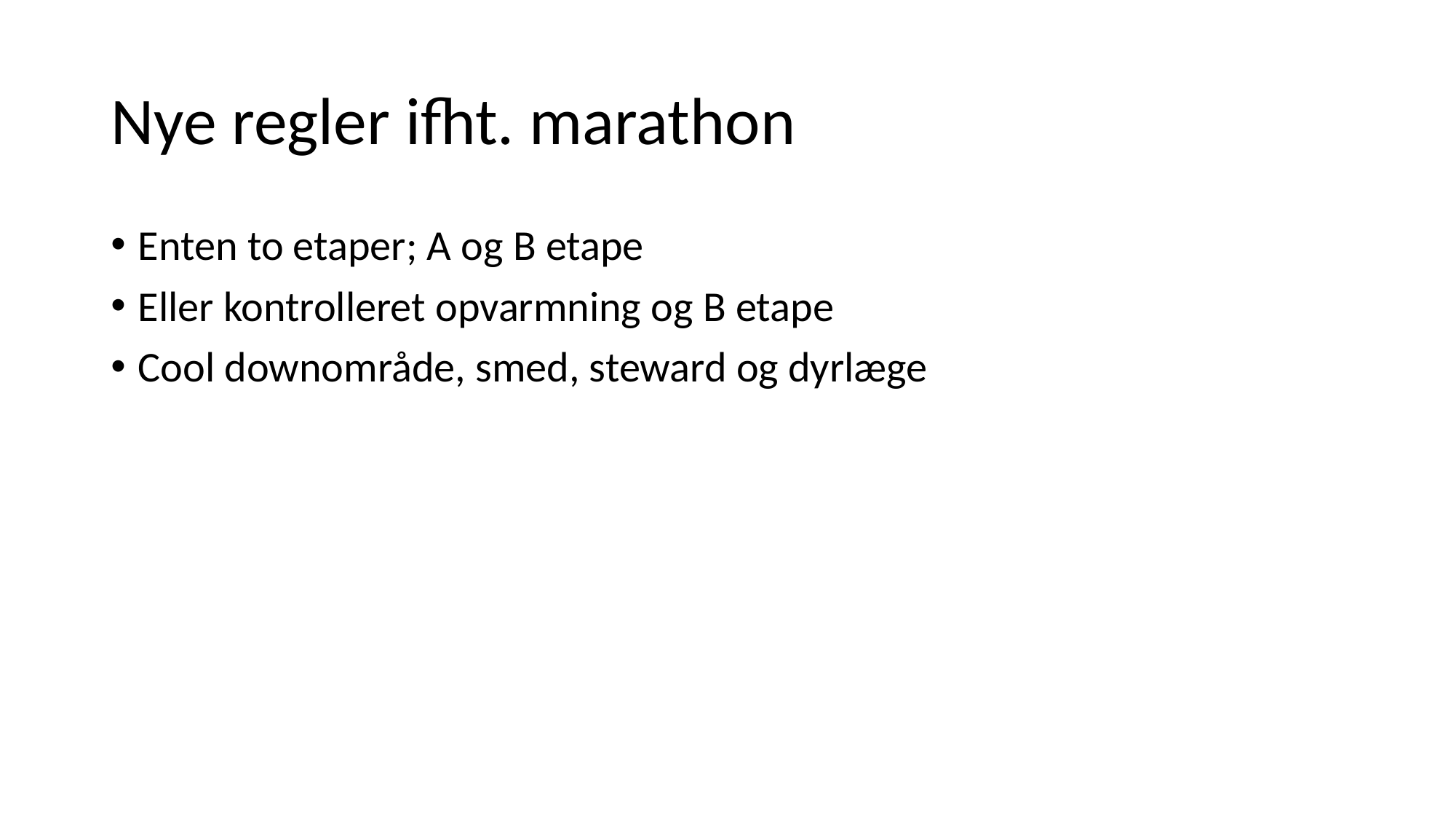

# Nye regler ifht. marathon
Enten to etaper; A og B etape
Eller kontrolleret opvarmning og B etape
Cool downområde, smed, steward og dyrlæge